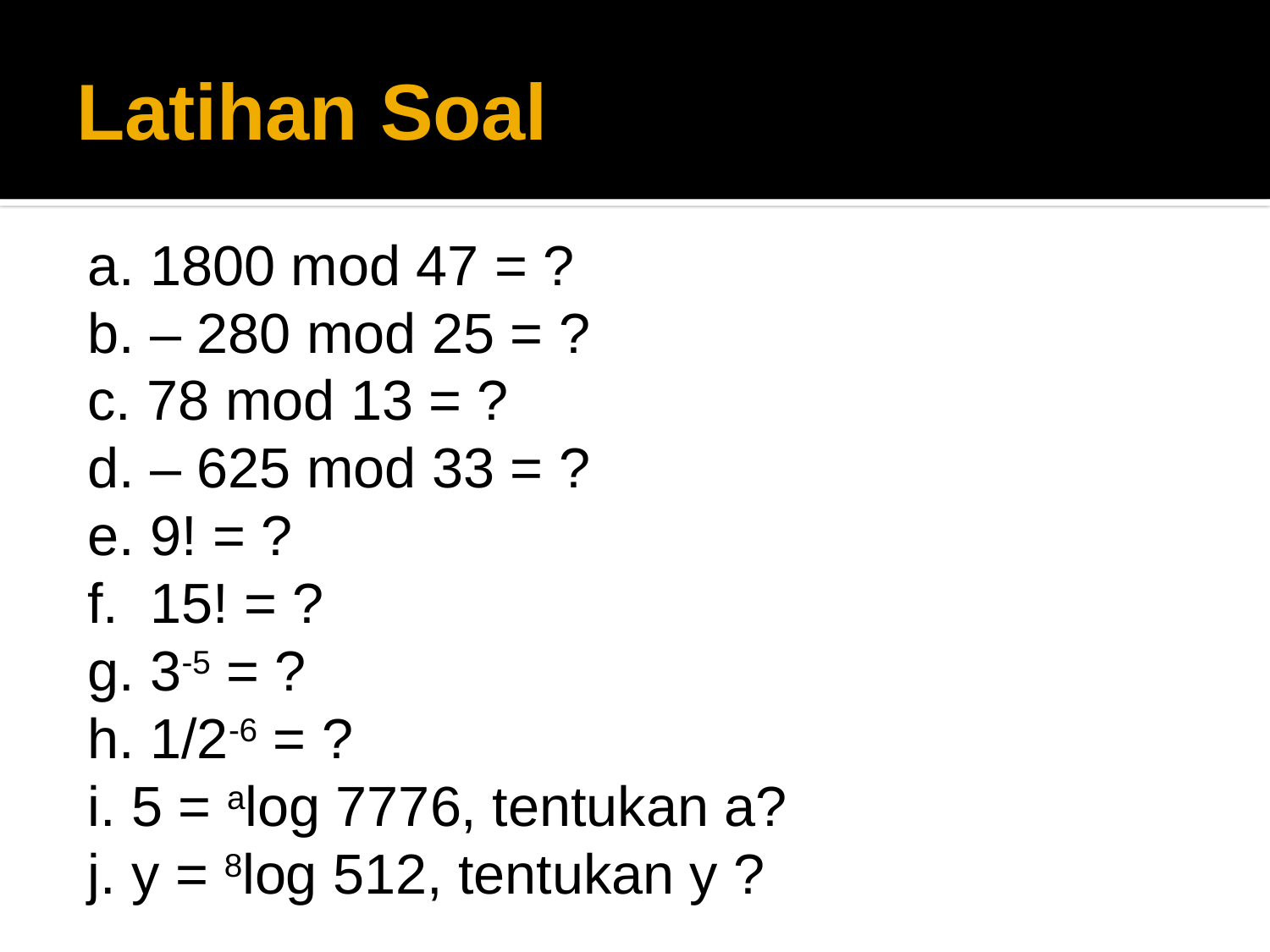

# Latihan Soal
a. 1800 mod 47 = ?
b. – 280 mod 25 = ?
c. 78 mod 13 = ?
d. – 625 mod 33 = ?
e. 9! = ?
f.  15! = ?
g. 3-5 = ?
h. 1/2-6 = ?
i. 5 = alog 7776, tentukan a?
j. y = 8log 512, tentukan y ?